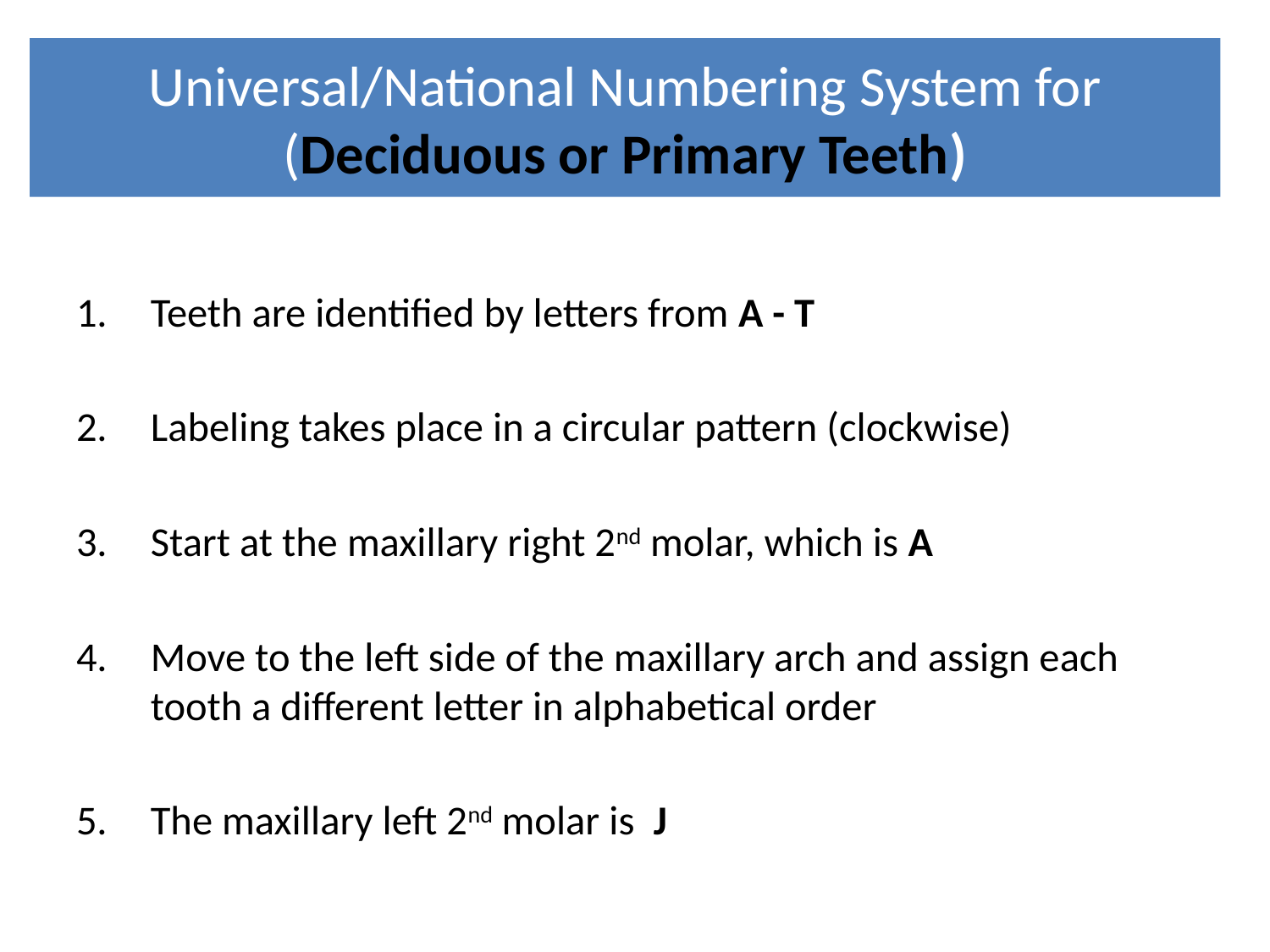

# Universal/National Numbering System for (Deciduous or Primary Teeth)

1.	Teeth are identified by letters from A - T

2.	Labeling takes place in a circular pattern (clockwise)

3.	Start at the maxillary right 2nd molar, which is A

4.	Move to the left side of the maxillary arch and assign each tooth a different letter in alphabetical order

5.	The maxillary left 2nd molar is  J